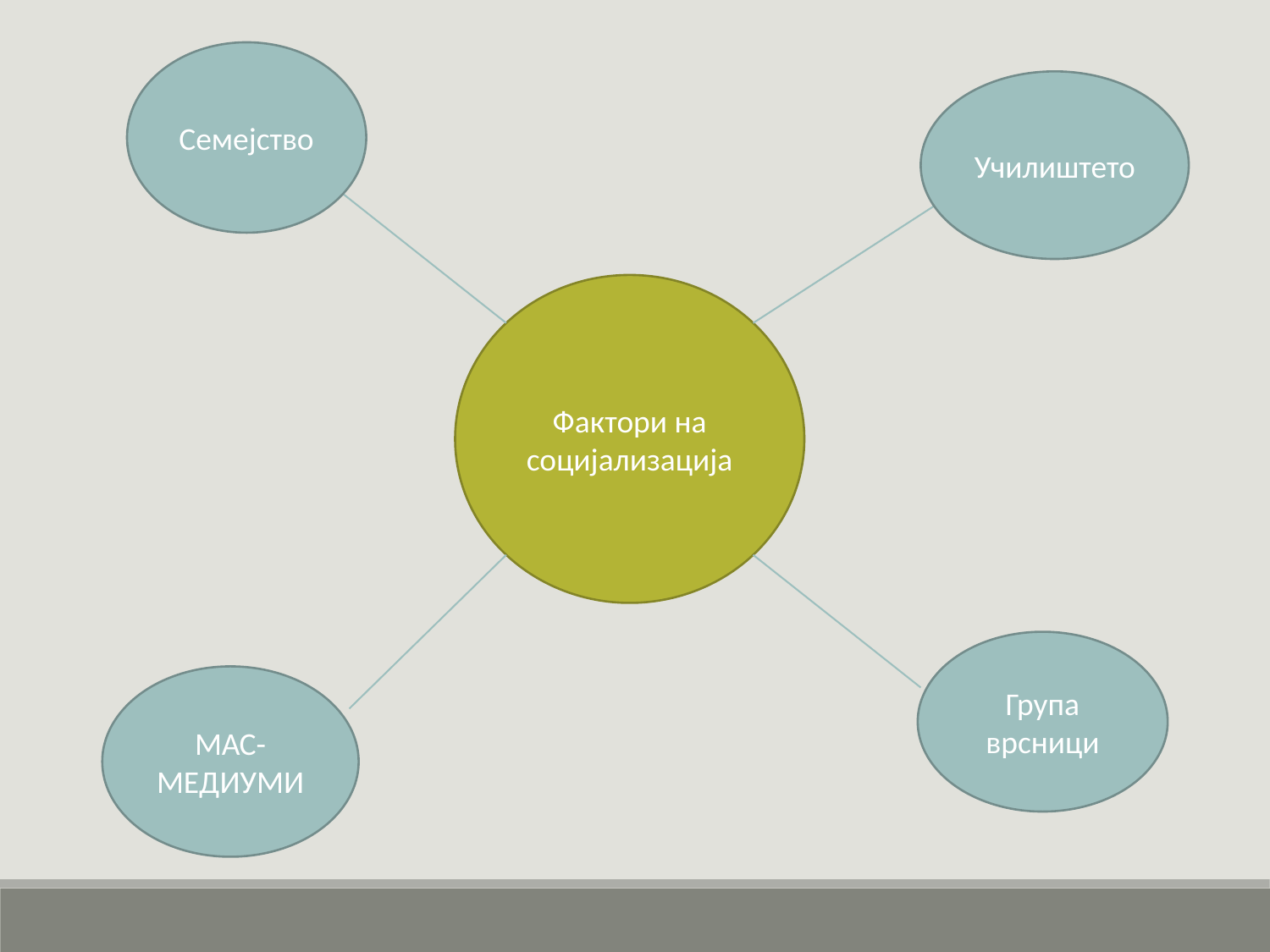

Семејство
Училиштето
Фактори на социјализација
Група врсници
МАС-МЕДИУМИ